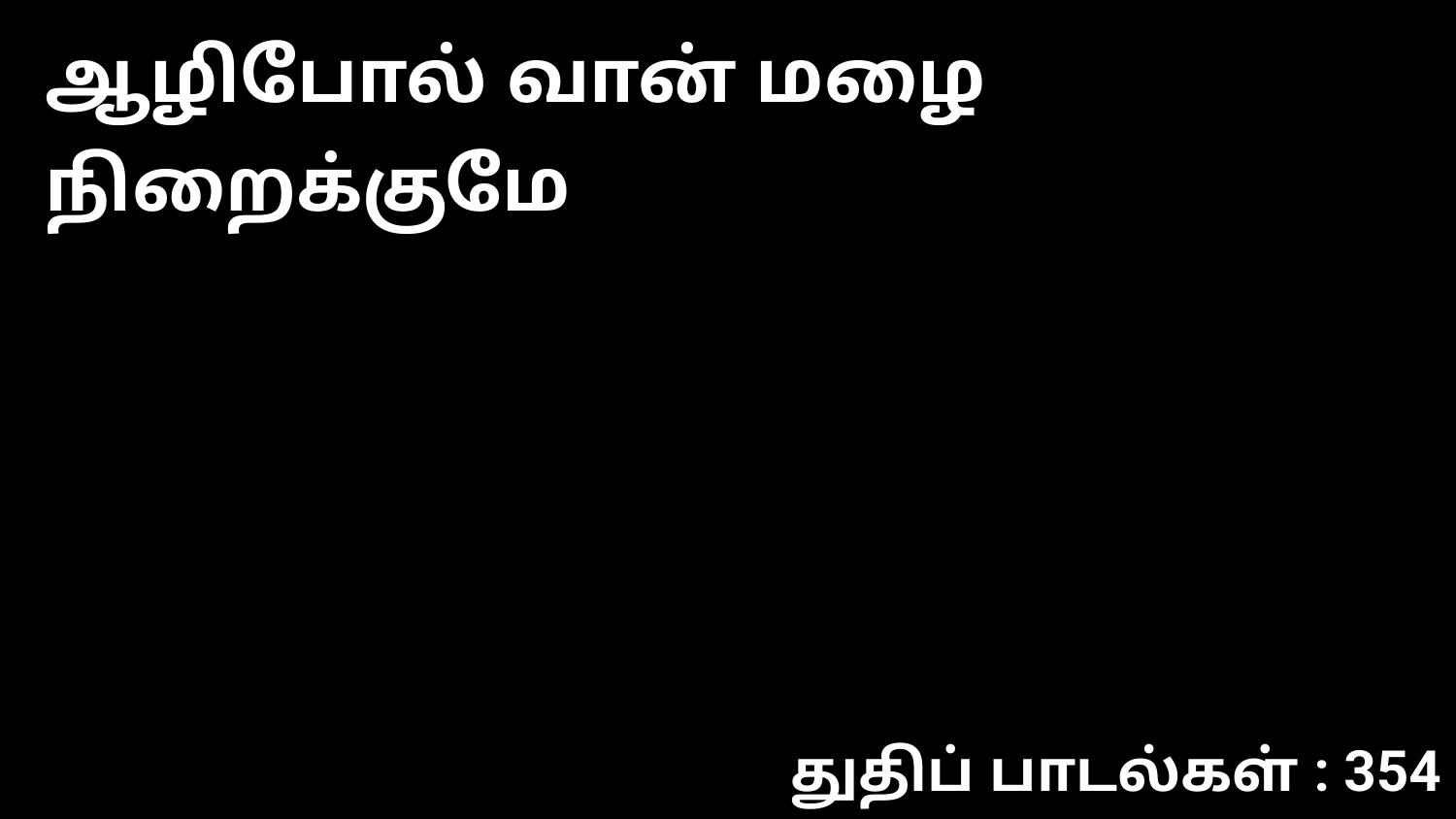

ஆழிபோல் வான் மழை நிறைக்குமே
துதிப் பாடல்கள் : 354